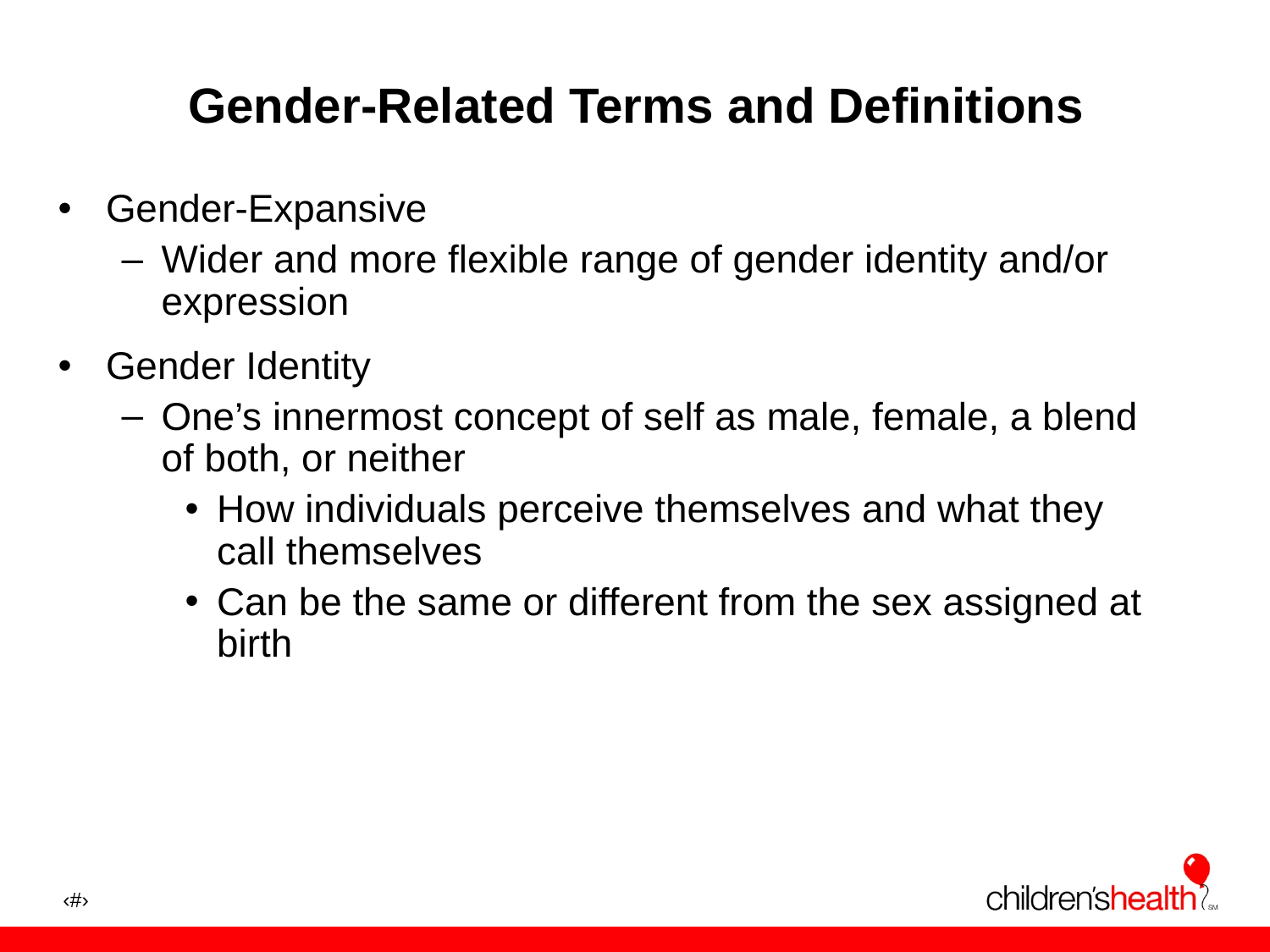

# Gender-Related Terms and Definitions
Gender-Expansive
Wider and more flexible range of gender identity and/or expression
Gender Identity
One’s innermost concept of self as male, female, a blend of both, or neither
How individuals perceive themselves and what they call themselves
Can be the same or different from the sex assigned at birth